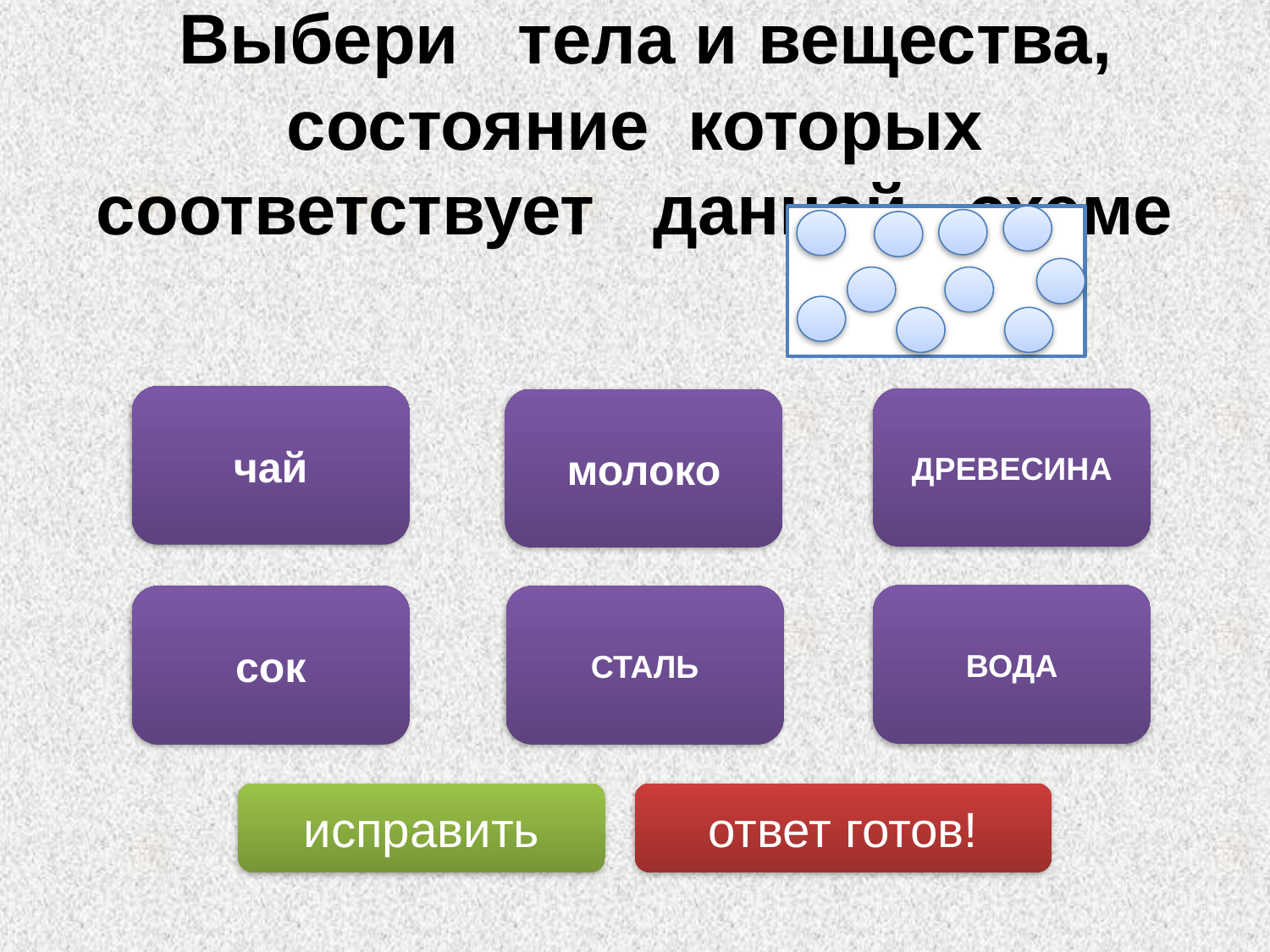

# Выбери   тела и вещества, состояние  которых соответствует   данной   схеме

чай
ДРЕВЕСИНА
молоко
ВОДА
сок
СТАЛЬ
исправить
ответ готов!